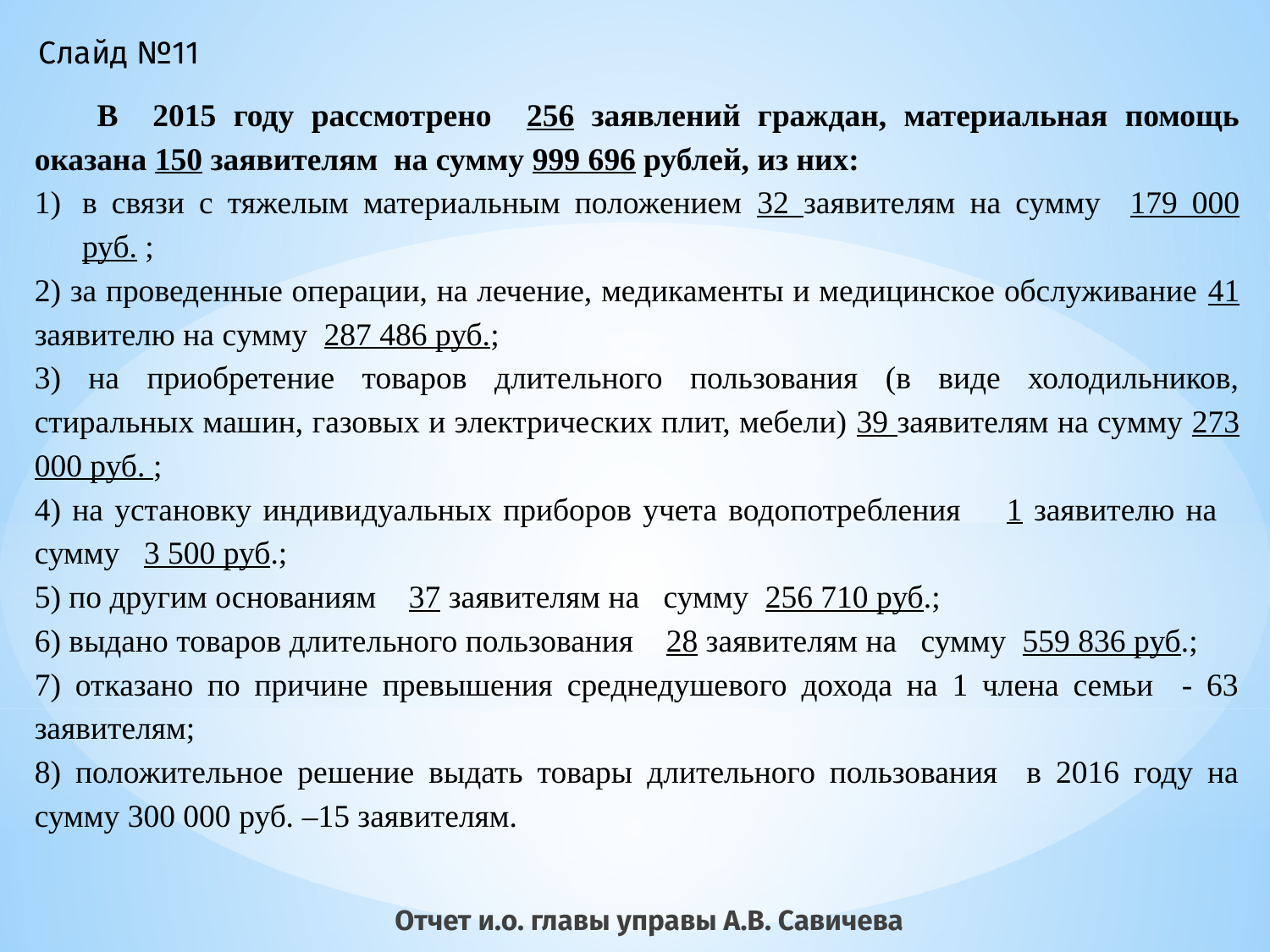

Слайд №11
В  2015 году рассмотрено  256 заявлений граждан, материальная помощь оказана 150 заявителям  на сумму 999 696 рублей, из них:
в связи с тяжелым материальным положением 32 заявителям на сумму  179 000 руб. ;
2) за проведенные операции, на лечение, медикаменты и медицинское обслуживание 41 заявителю на сумму  287 486 руб.;
3) на приобретение товаров длительного пользования (в виде холодильников, стиральных машин, газовых и электрических плит, мебели) 39 заявителям на сумму 273 000 руб. ;
4) на установку индивидуальных приборов учета водопотребления    1 заявителю на   сумму   3 500 руб.;
5) по другим основаниям    37 заявителям на   сумму  256 710 руб.;
6) выдано товаров длительного пользования    28 заявителям на   сумму  559 836 руб.;
7) отказано по причине превышения среднедушевого дохода на 1 члена семьи  - 63 заявителям;
8) положительное решение выдать товары длительного пользования  в 2016 году на сумму 300 000 руб. –15 заявителям.
Отчет и.о. главы управы А.В. Савичева